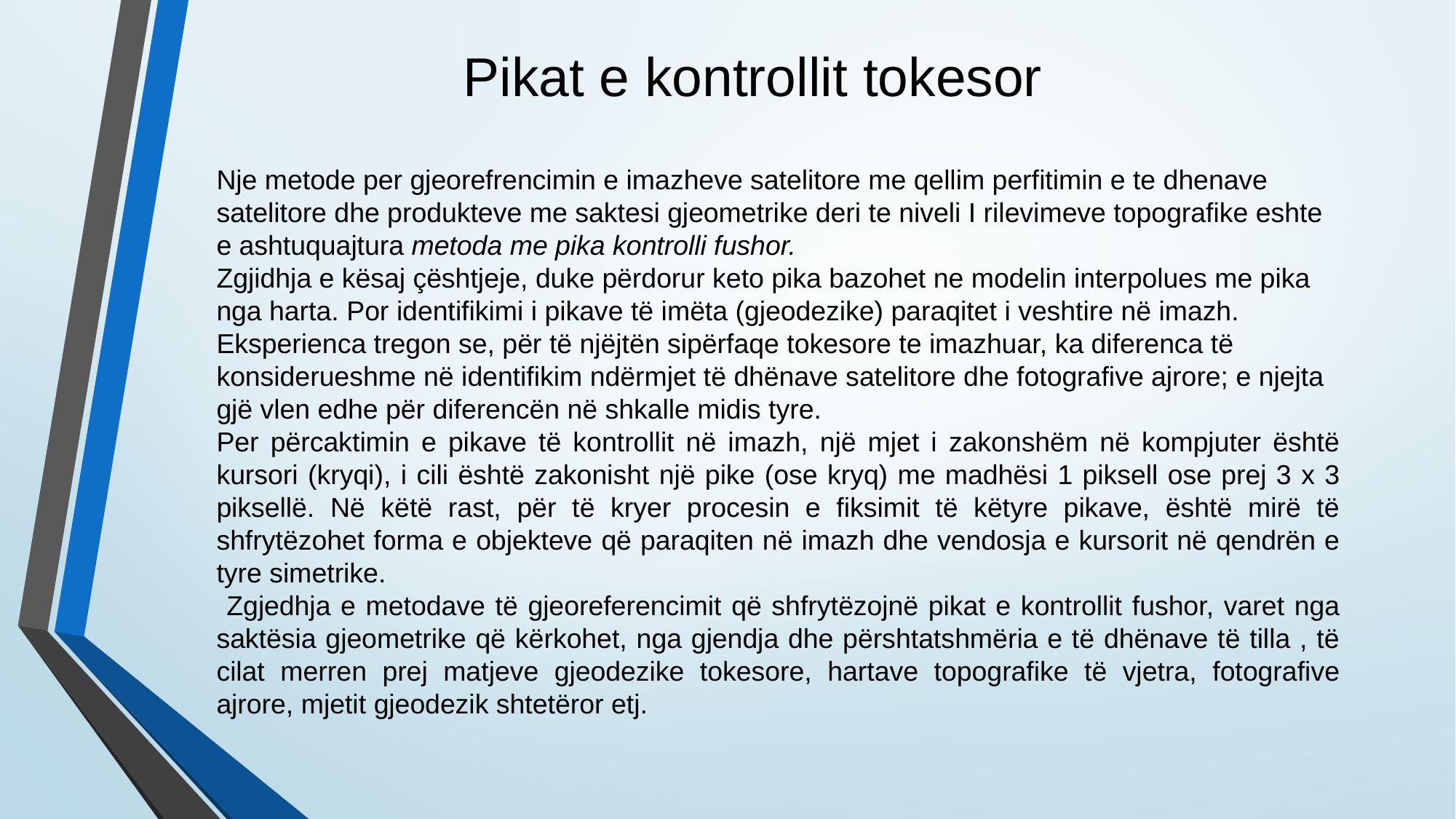

# Pikat e kontrollit tokesor
Nje metode per gjeorefrencimin e imazheve satelitore me qellim perfitimin e te dhenave satelitore dhe produkteve me saktesi gjeometrike deri te niveli I rilevimeve topografike eshte e ashtuquajtura metoda me pika kontrolli fushor.
Zgjidhja e kësaj çështjeje, duke përdorur keto pika bazohet ne modelin interpolues me pika nga harta. Por identifikimi i pikave të imëta (gjeodezike) paraqitet i veshtire në imazh. Eksperienca tregon se, për të njëjtën sipërfaqe tokesore te imazhuar, ka diferenca të konsiderueshme në identifikim ndërmjet të dhënave satelitore dhe fotografive ajrore; e njejta gjë vlen edhe për diferencën në shkalle midis tyre.
Per përcaktimin e pikave të kontrollit në imazh, një mjet i zakonshëm në kompjuter është kursori (kryqi), i cili është zakonisht një pike (ose kryq) me madhësi 1 piksell ose prej 3 x 3 piksellë. Në këtë rast, për të kryer procesin e fiksimit të këtyre pikave, është mirë të shfrytëzohet forma e objekteve që paraqiten në imazh dhe vendosja e kursorit në qendrën e tyre simetrike.
 Zgjedhja e metodave të gjeoreferencimit që shfrytëzojnë pikat e kontrollit fushor, varet nga saktësia gjeometrike që kërkohet, nga gjendja dhe përshtatshmëria e të dhënave të tilla , të cilat merren prej matjeve gjeodezike tokesore, hartave topografike të vjetra, fotografive ajrore, mjetit gjeodezik shtetëror etj.